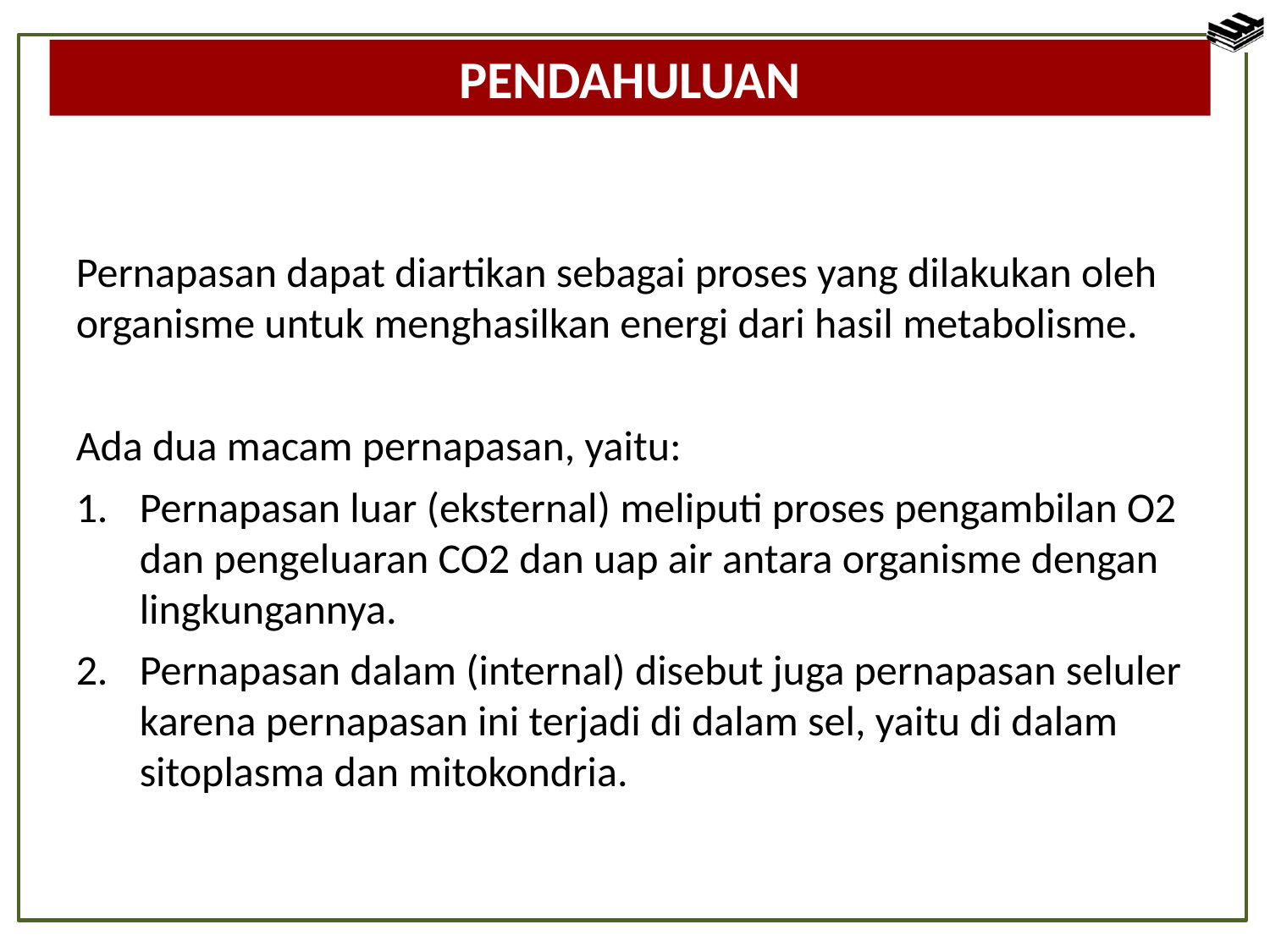

PENDAHULUAN
Pernapasan dapat diartikan sebagai proses yang dilakukan oleh organisme untuk menghasilkan energi dari hasil metabolisme.

Ada dua macam pernapasan, yaitu:
Pernapasan luar (eksternal) meliputi proses pengambilan O2 dan pengeluaran CO2 dan uap air antara organisme dengan lingkungannya.
Pernapasan dalam (internal) disebut juga pernapasan seluler karena pernapasan ini terjadi di dalam sel, yaitu di dalam sitoplasma dan mitokondria.